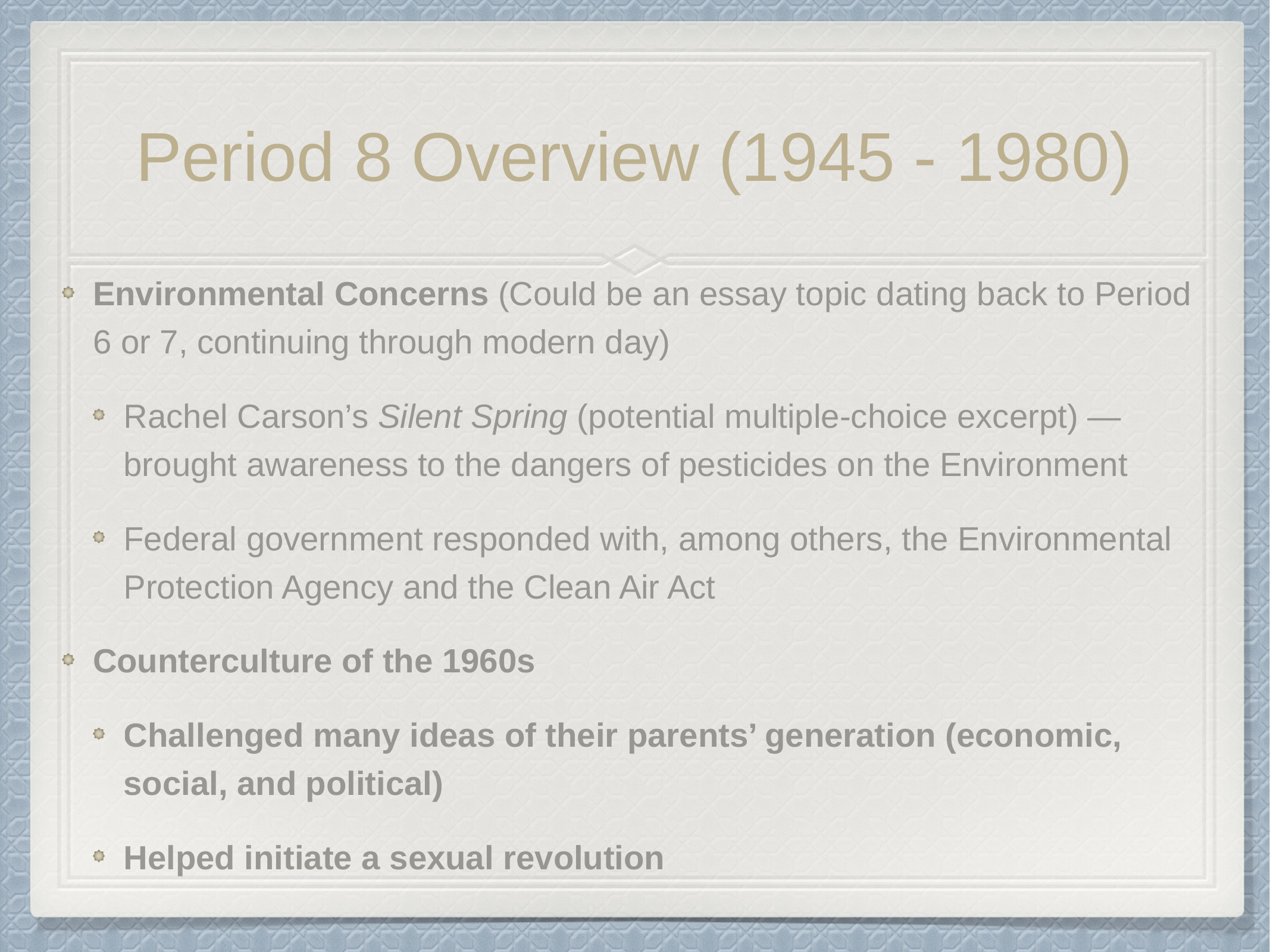

# Period 8 Overview (1945 - 1980)
Environmental Concerns (Could be an essay topic dating back to Period 6 or 7, continuing through modern day)
Rachel Carson’s Silent Spring (potential multiple-choice excerpt) — brought awareness to the dangers of pesticides on the Environment
Federal government responded with, among others, the Environmental Protection Agency and the Clean Air Act
Counterculture of the 1960s
Challenged many ideas of their parents’ generation (economic, social, and political)
Helped initiate a sexual revolution